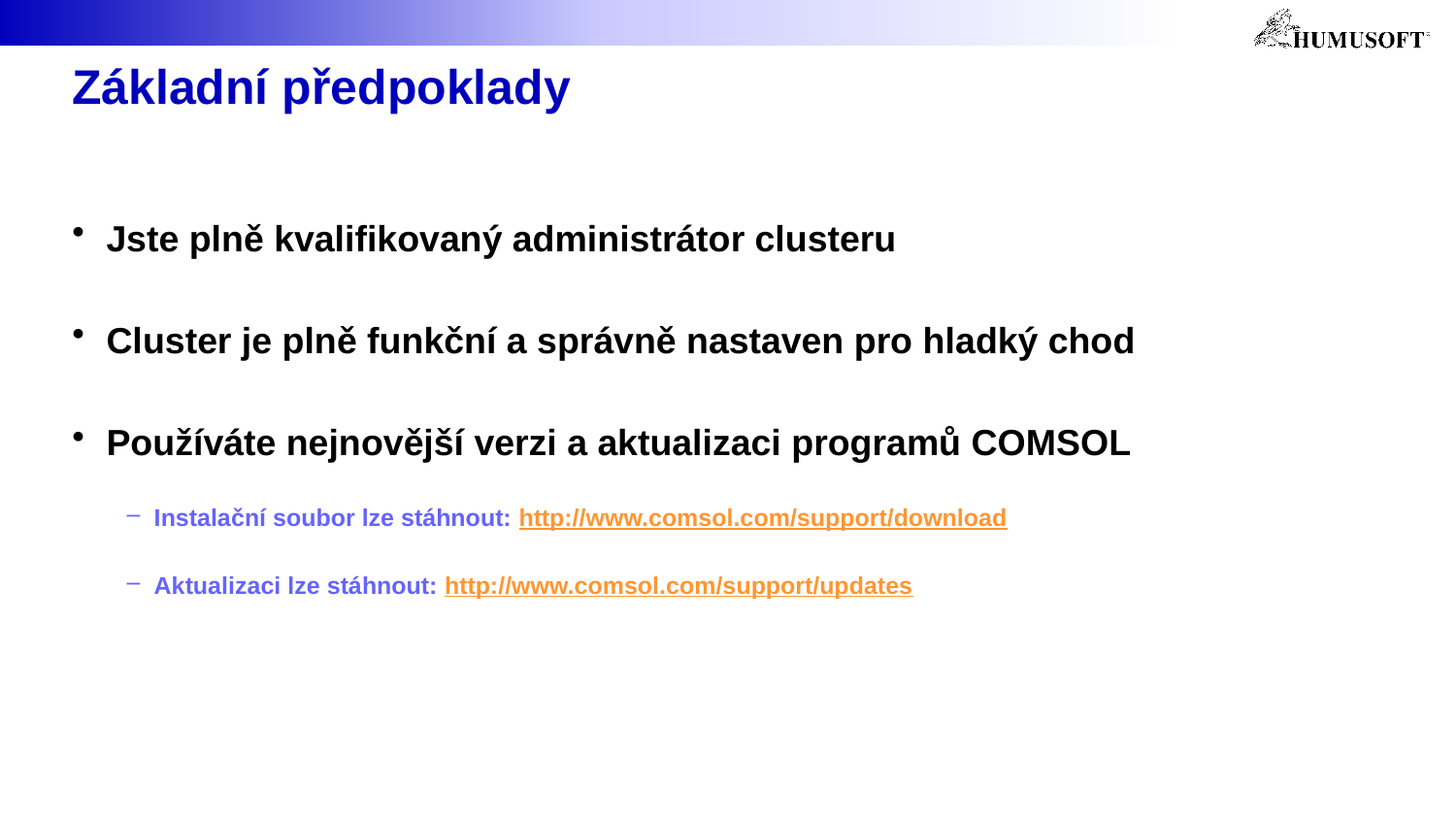

# Základní předpoklady
Jste plně kvalifikovaný administrátor clusteru
Cluster je plně funkční a správně nastaven pro hladký chod
Používáte nejnovější verzi a aktualizaci programů COMSOL
Instalační soubor lze stáhnout: http://www.comsol.com/support/download
Aktualizaci lze stáhnout: http://www.comsol.com/support/updates